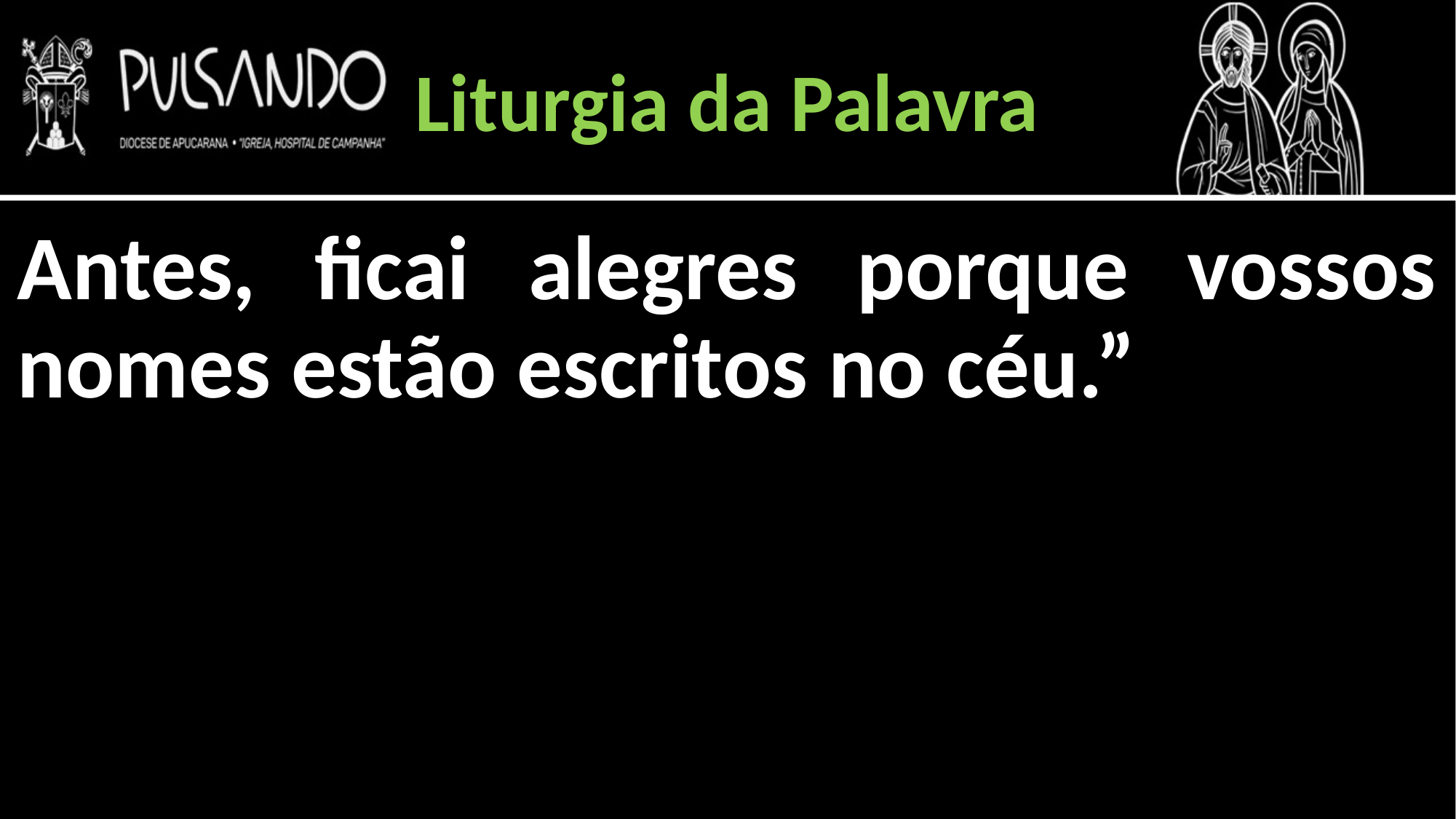

Liturgia da Palavra
Antes, ficai alegres porque vossos nomes estão escritos no céu.”